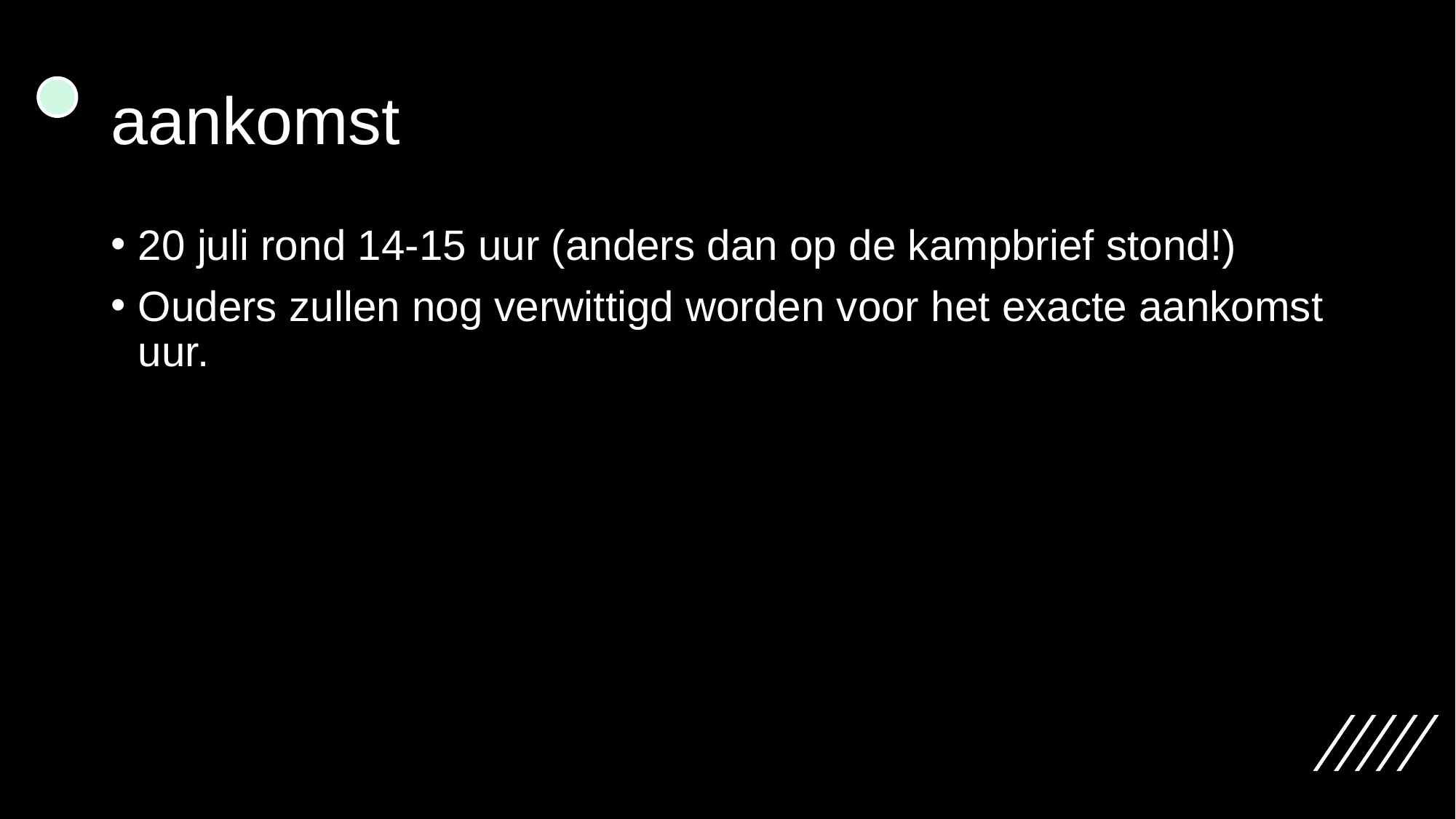

# aankomst
20 juli rond 14-15 uur (anders dan op de kampbrief stond!)
Ouders zullen nog verwittigd worden voor het exacte aankomst uur.